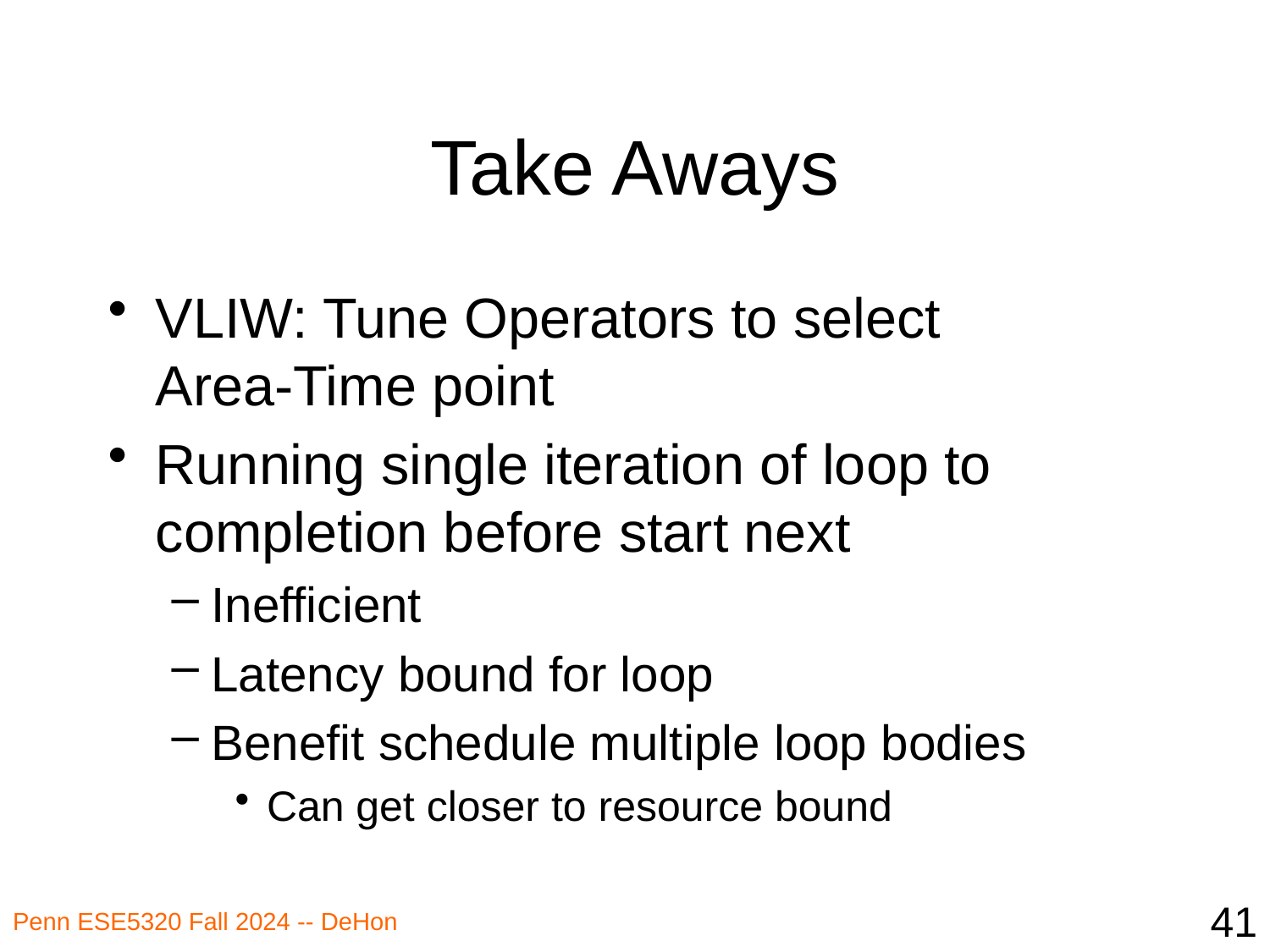

# Take Aways
VLIW: Tune Operators to select
Area-Time point
Running single iteration of loop to completion before start next
Inefficient
Latency bound for loop
Benefit schedule multiple loop bodies
Can get closer to resource bound
41
Penn ESE5320 Fall 2024 -- DeHon